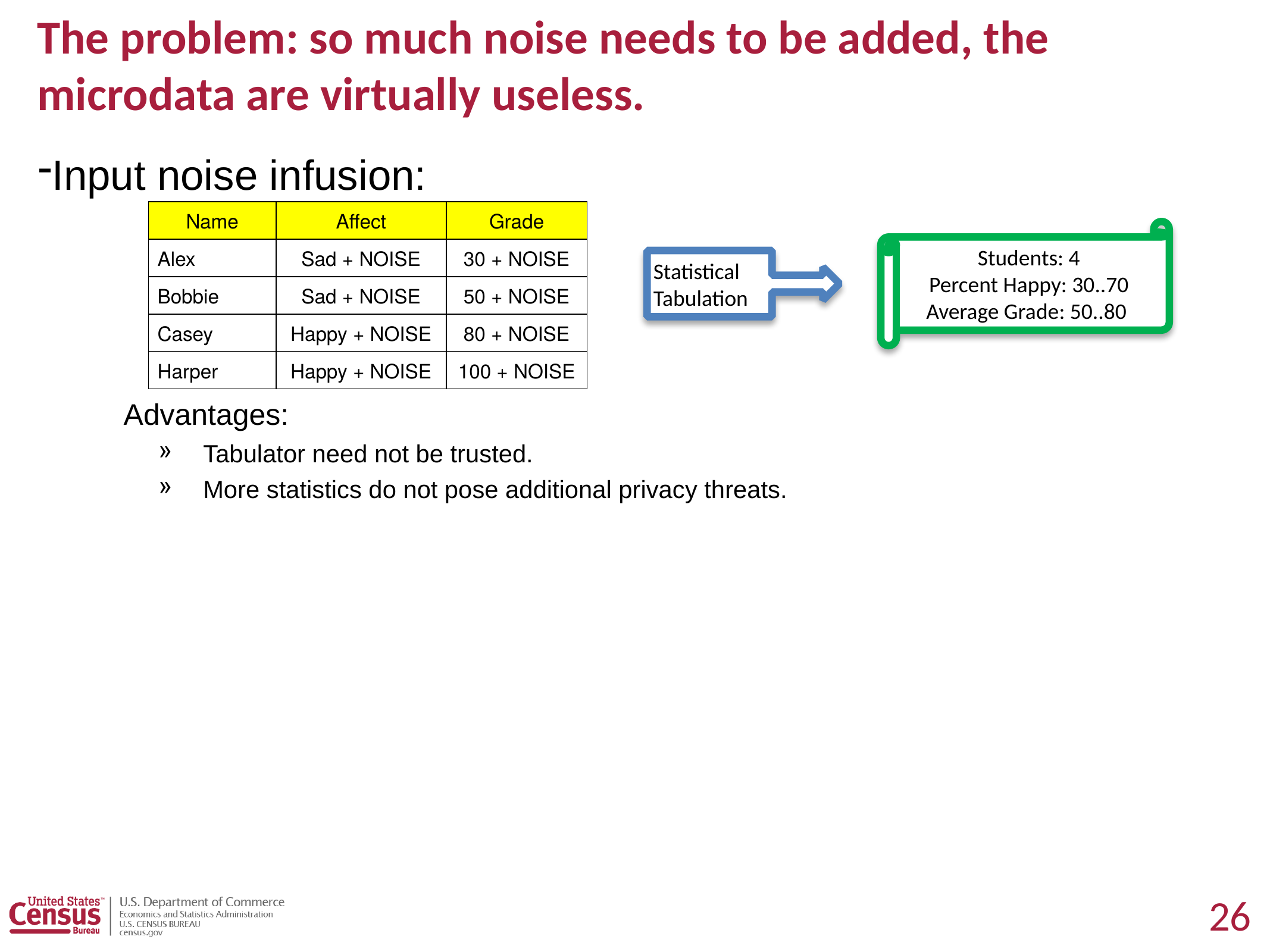

# The problem: so much noise needs to be added, the microdata are virtually useless.
Input noise infusion:

Advantages:
Tabulator need not be trusted.
More statistics do not pose additional privacy threats.

| Name | Affect | Grade |
| --- | --- | --- |
| Alex | Sad + NOISE | 30 + NOISE |
| Bobbie | Sad + NOISE | 50 + NOISE |
| Casey | Happy + NOISE | 80 + NOISE |
| Harper | Happy + NOISE | 100 + NOISE |
Students: 4
Percent Happy: 30..70
Average Grade: 50..80
Statistical Tabulation